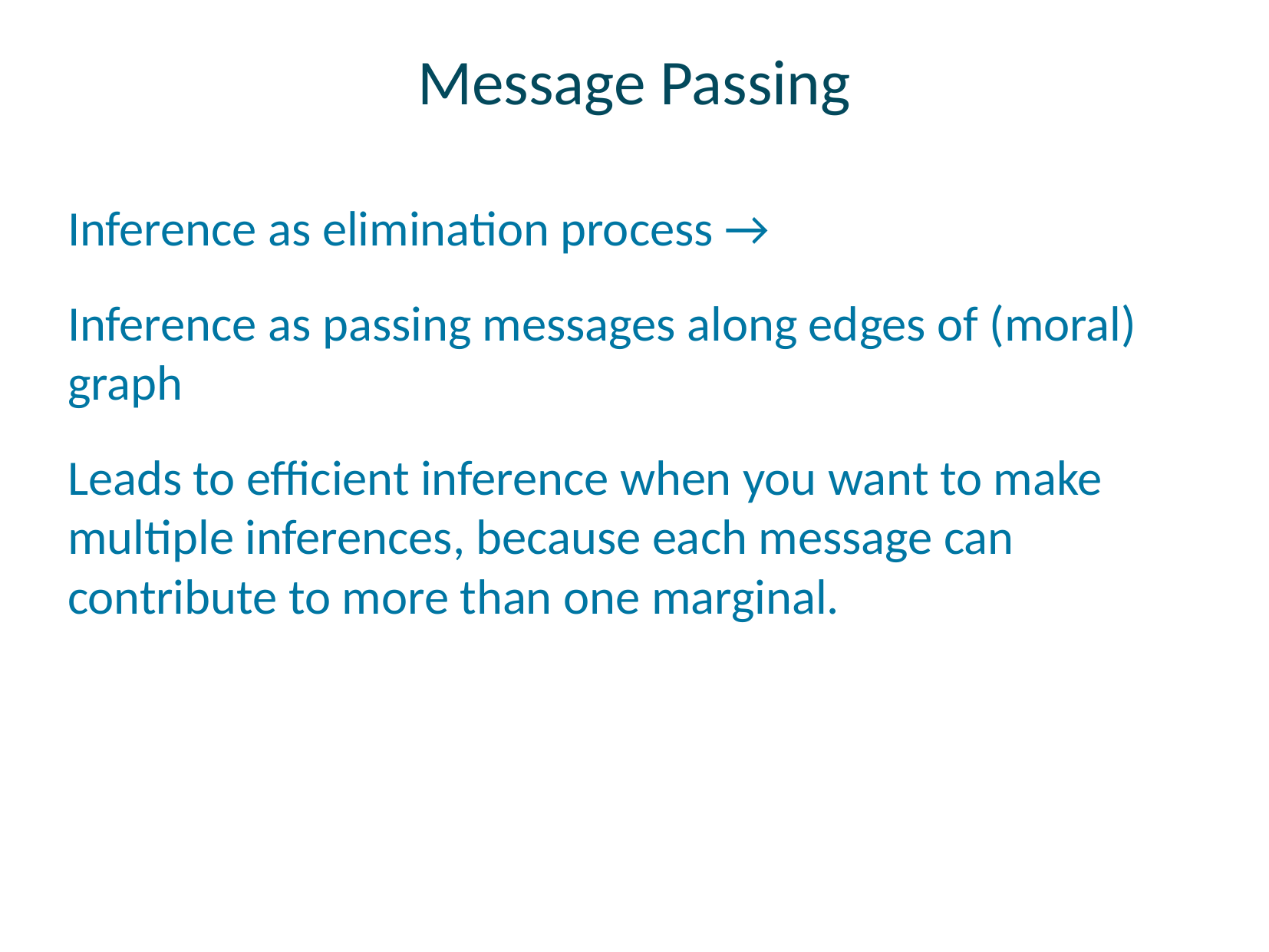

# Message Passing
Inference as elimination process →
Inference as passing messages along edges of (moral) graph
Leads to efficient inference when you want to make multiple inferences, because each message can contribute to more than one marginal.